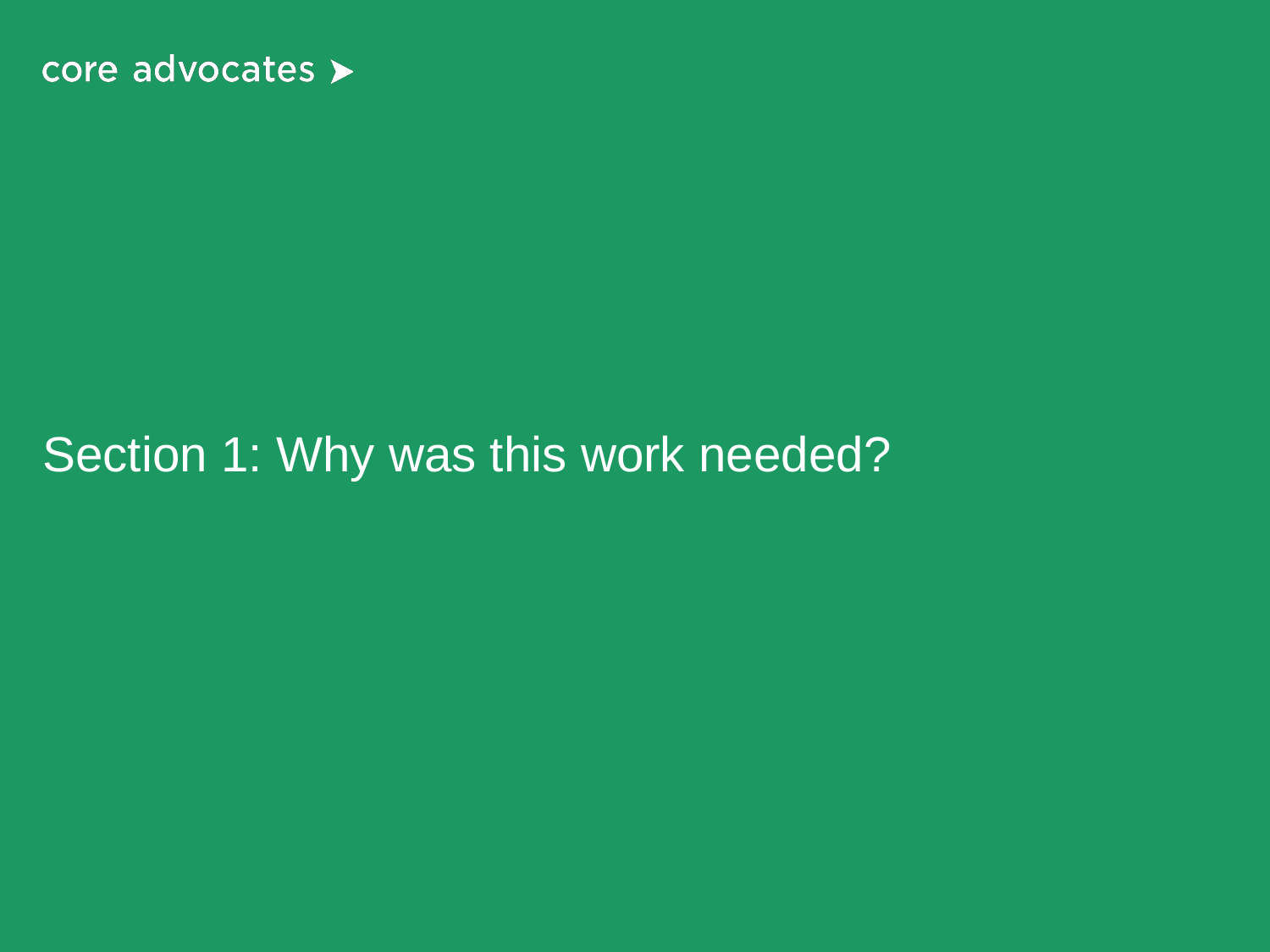

# Section 1: Why was this work needed?